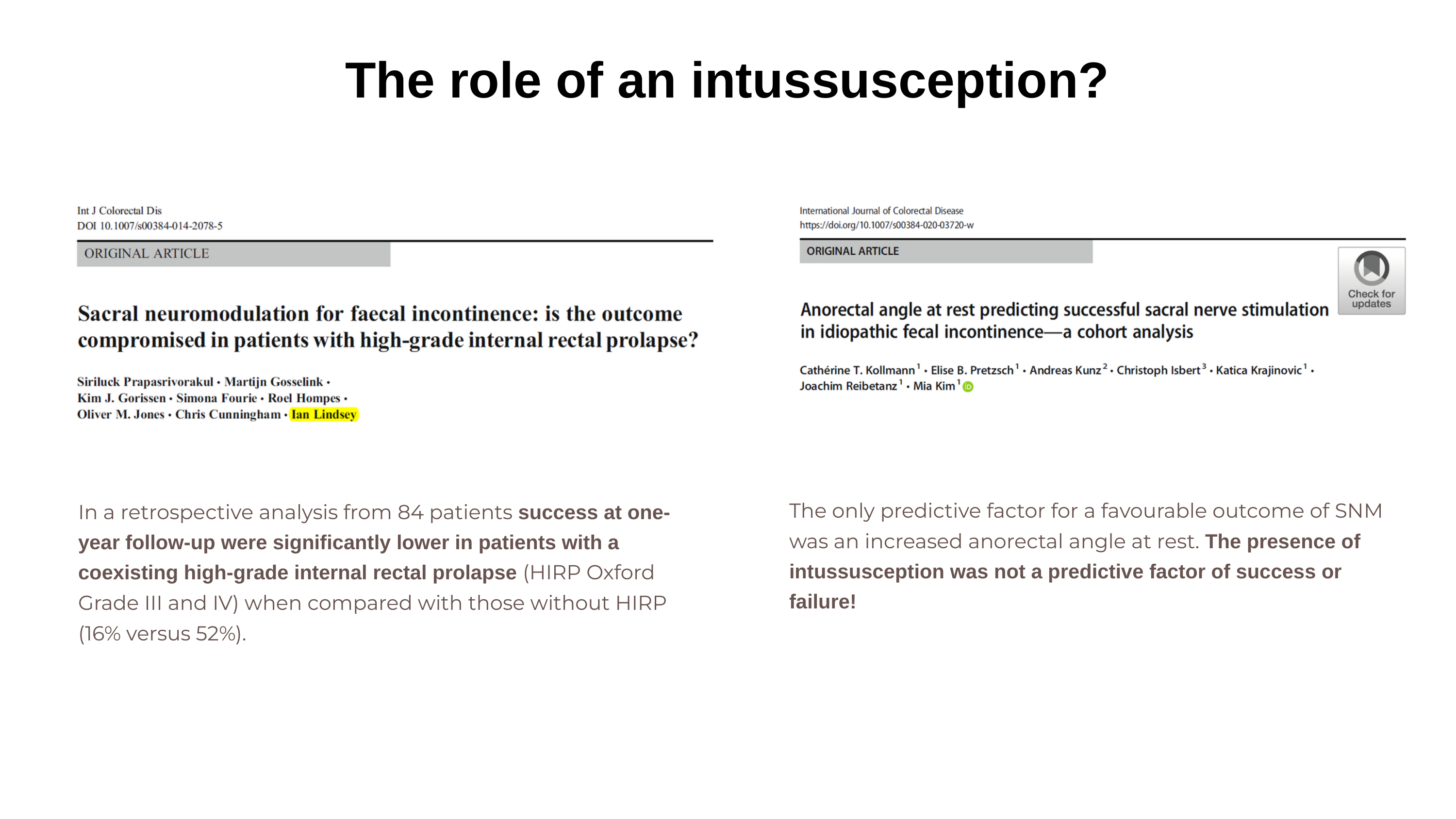

The role of an intussusception?

The only predictive factor for a favourable outcome of SNM was an increased anorectal angle at rest. The presence of intussusception was not a predictive factor of success or failure!
In a retrospective analysis from 84 patients success at one-year follow-up were significantly lower in patients with a coexisting high-grade internal rectal prolapse (HIRP Oxford Grade III and IV) when compared with those without HIRP (16% versus 52%).